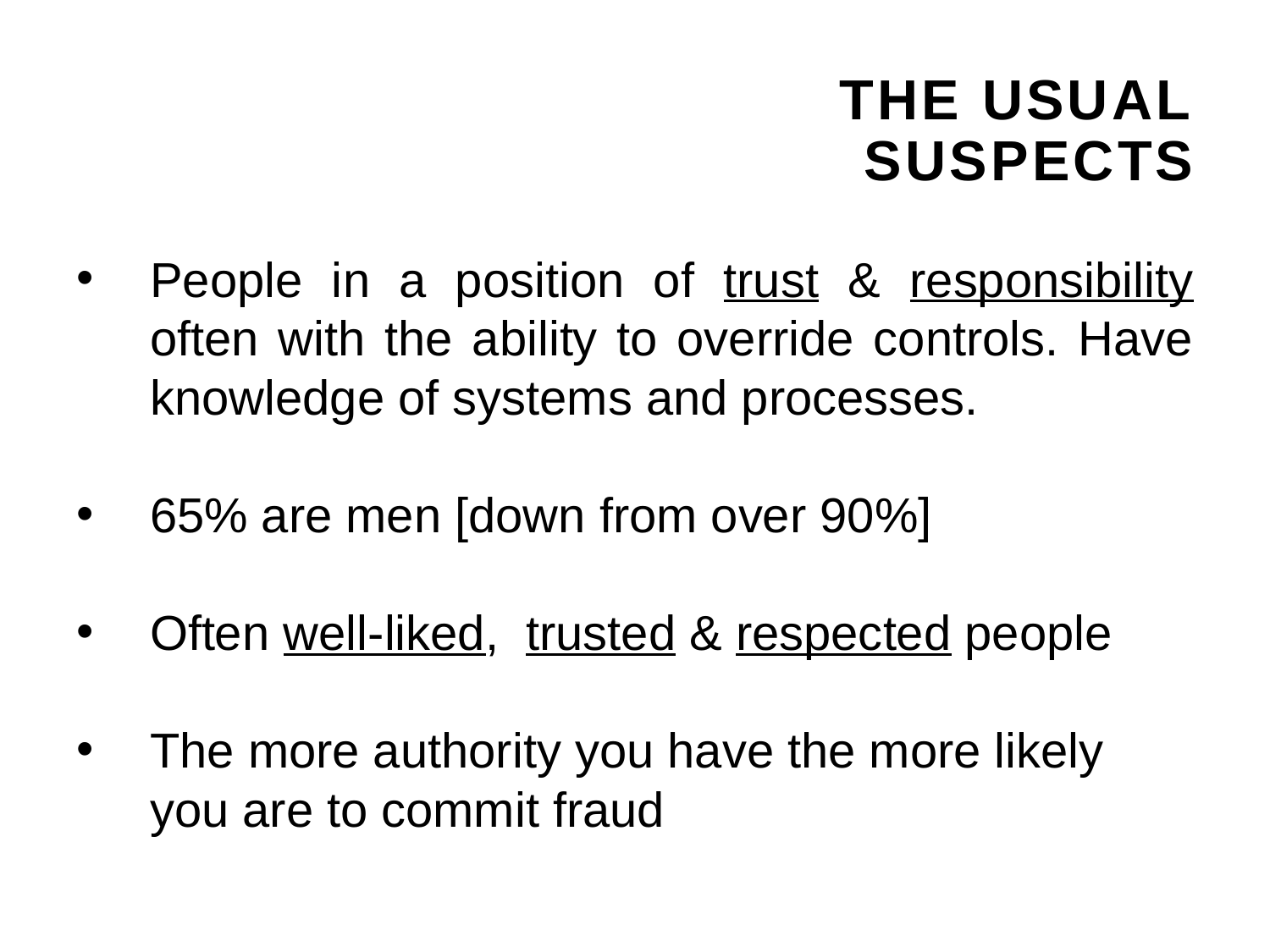

#
The Usual Suspects

People in a position of trust & responsibility often with the ability to override controls. Have knowledge of systems and processes.

65% are men [down from over 90%]

Often well-liked,  trusted & respected people

The more authority you have the more likely you are to commit fraud